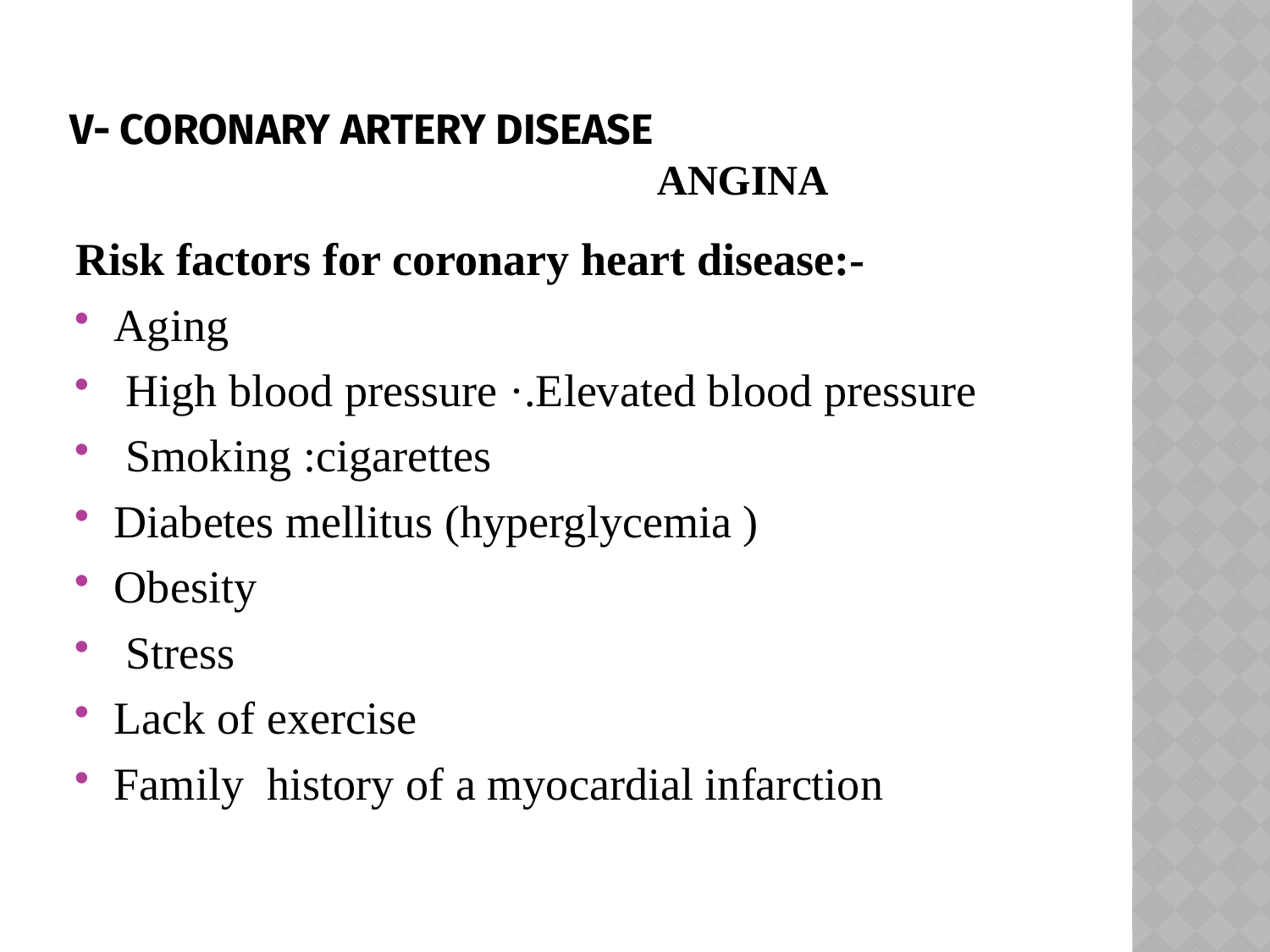

# V- Coronary Artery Disease Angina
Risk factors for coronary heart disease:-
Aging
 High blood pressure ·.Elevated blood pressure
 Smoking :cigarettes
Diabetes mellitus (hyperglycemia )
Obesity
 Stress
Lack of exercise
Family  history of a myocardial infarction